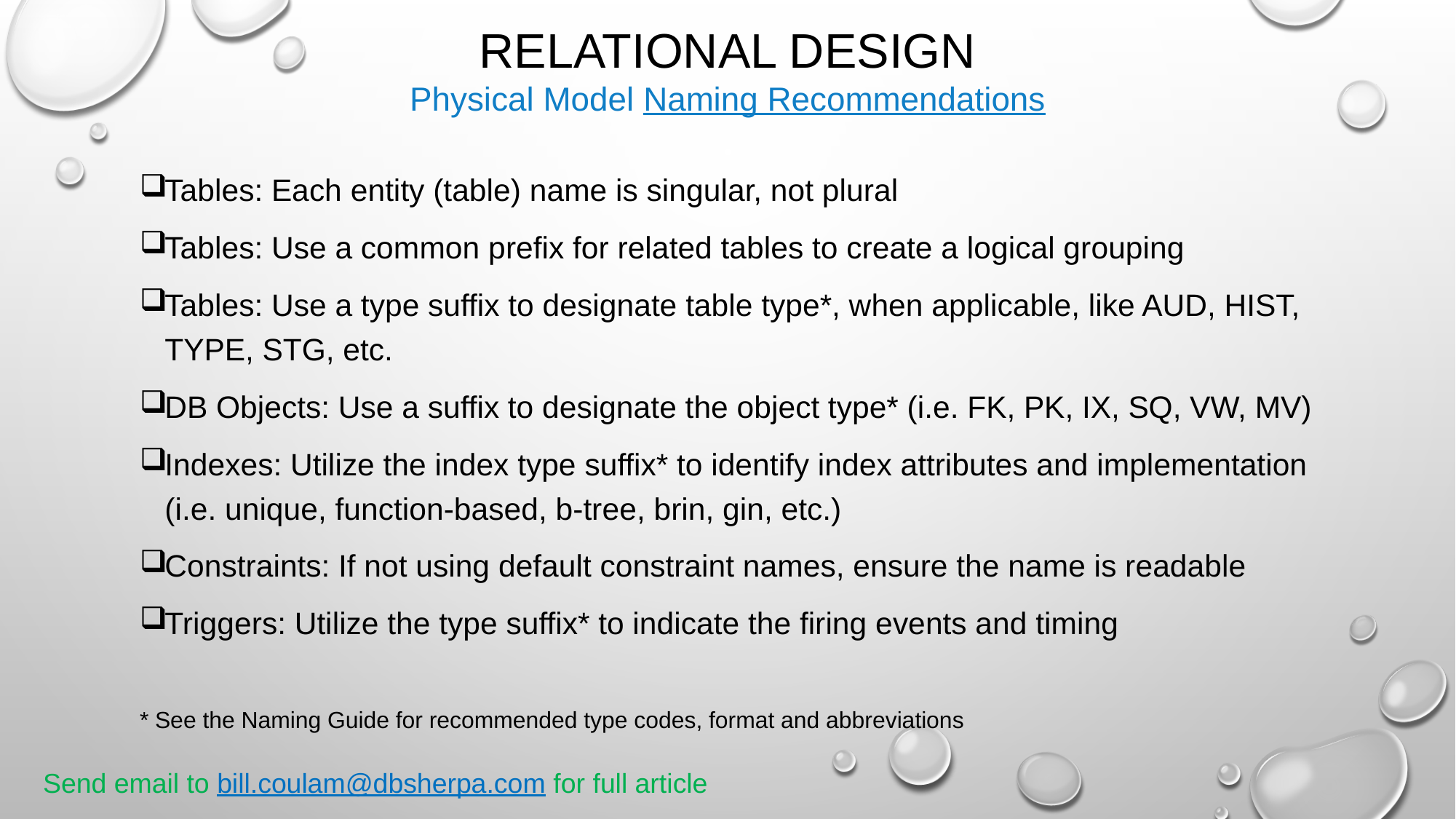

Relational Design
Physical Model Naming Recommendations
Tables: Each entity (table) name is singular, not plural
Tables: Use a common prefix for related tables to create a logical grouping
Tables: Use a type suffix to designate table type*, when applicable, like AUD, HIST, TYPE, STG, etc.
DB Objects: Use a suffix to designate the object type* (i.e. FK, PK, IX, SQ, VW, MV)
Indexes: Utilize the index type suffix* to identify index attributes and implementation (i.e. unique, function-based, b-tree, brin, gin, etc.)
Constraints: If not using default constraint names, ensure the name is readable
Triggers: Utilize the type suffix* to indicate the firing events and timing

* See the Naming Guide for recommended type codes, format and abbreviations
Send email to bill.coulam@dbsherpa.com for full article